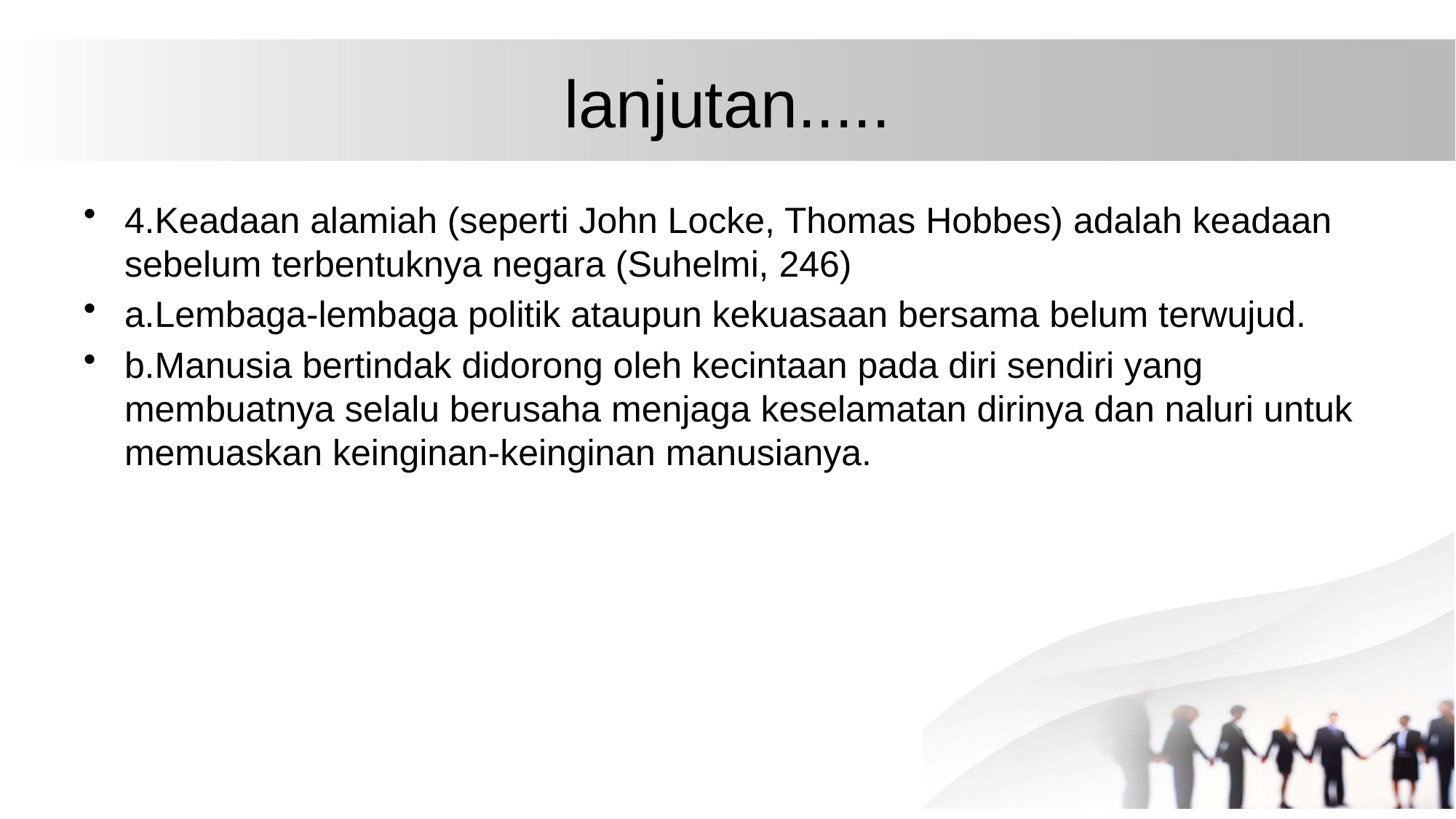

# lanjutan.....
4.Keadaan alamiah (seperti John Locke, Thomas Hobbes) adalah keadaan sebelum terbentuknya negara (Suhelmi, 246)
a.Lembaga-lembaga politik ataupun kekuasaan bersama belum terwujud.
b.Manusia bertindak didorong oleh kecintaan pada diri sendiri yang membuatnya selalu berusaha menjaga keselamatan dirinya dan naluri untuk memuaskan keinginan-keinginan manusianya.